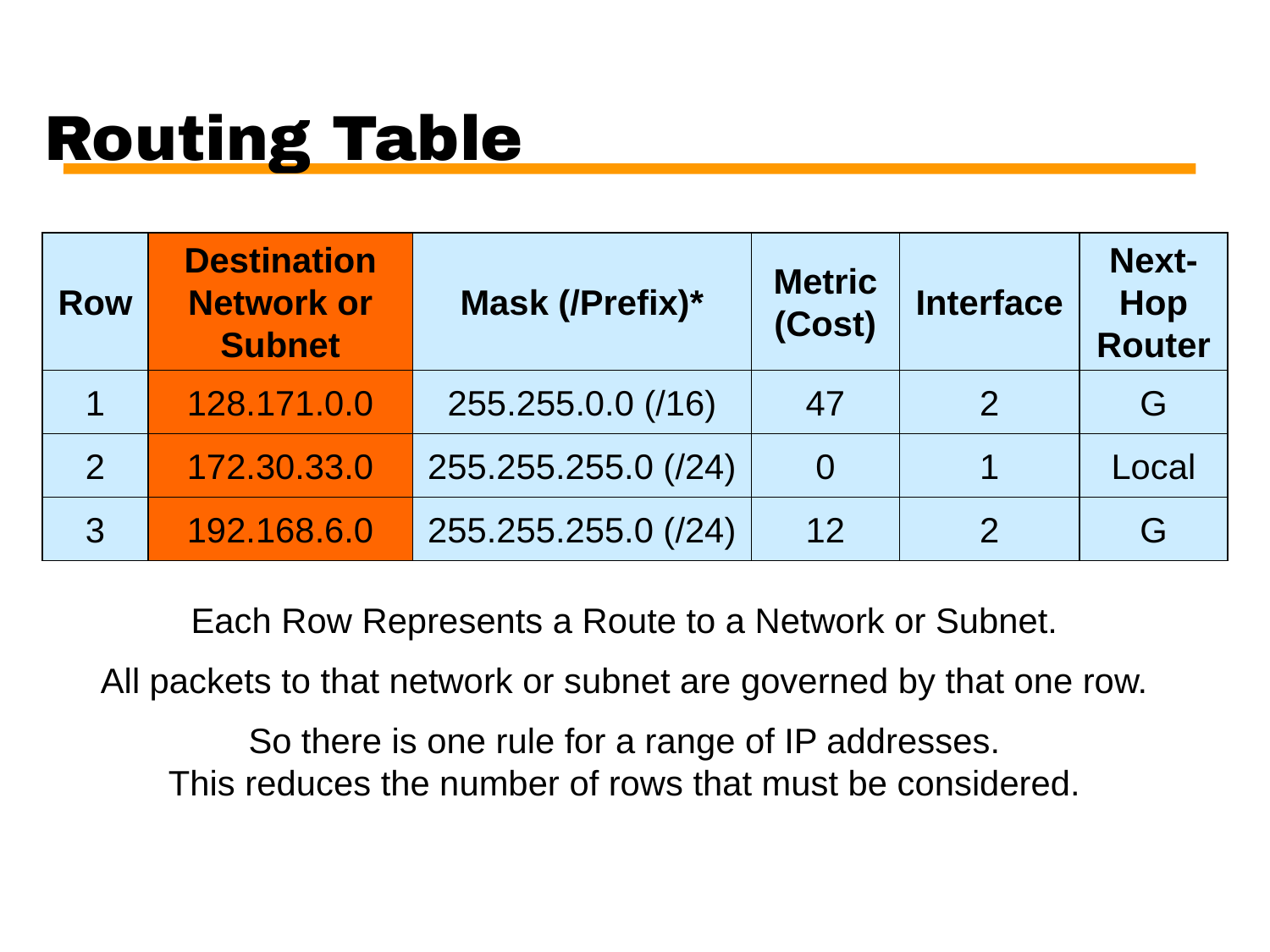

# Routing Table
Row
Destination
Network or
Subnet
Mask (/Prefix)*
Metric
(Cost)
Interface
Next-
Hop
Router
1
128.171.0.0
255.255.0.0 (/16)
47
2
G
2
172.30.33.0
255.255.255.0 (/24)
0
1
Local
3
192.168.6.0
255.255.255.0 (/24)
12
2
G
Each Row Represents a Route to a Network or Subnet.
All packets to that network or subnet are governed by that one row.
So there is one rule for a range of IP addresses.
This reduces the number of rows that must be considered.